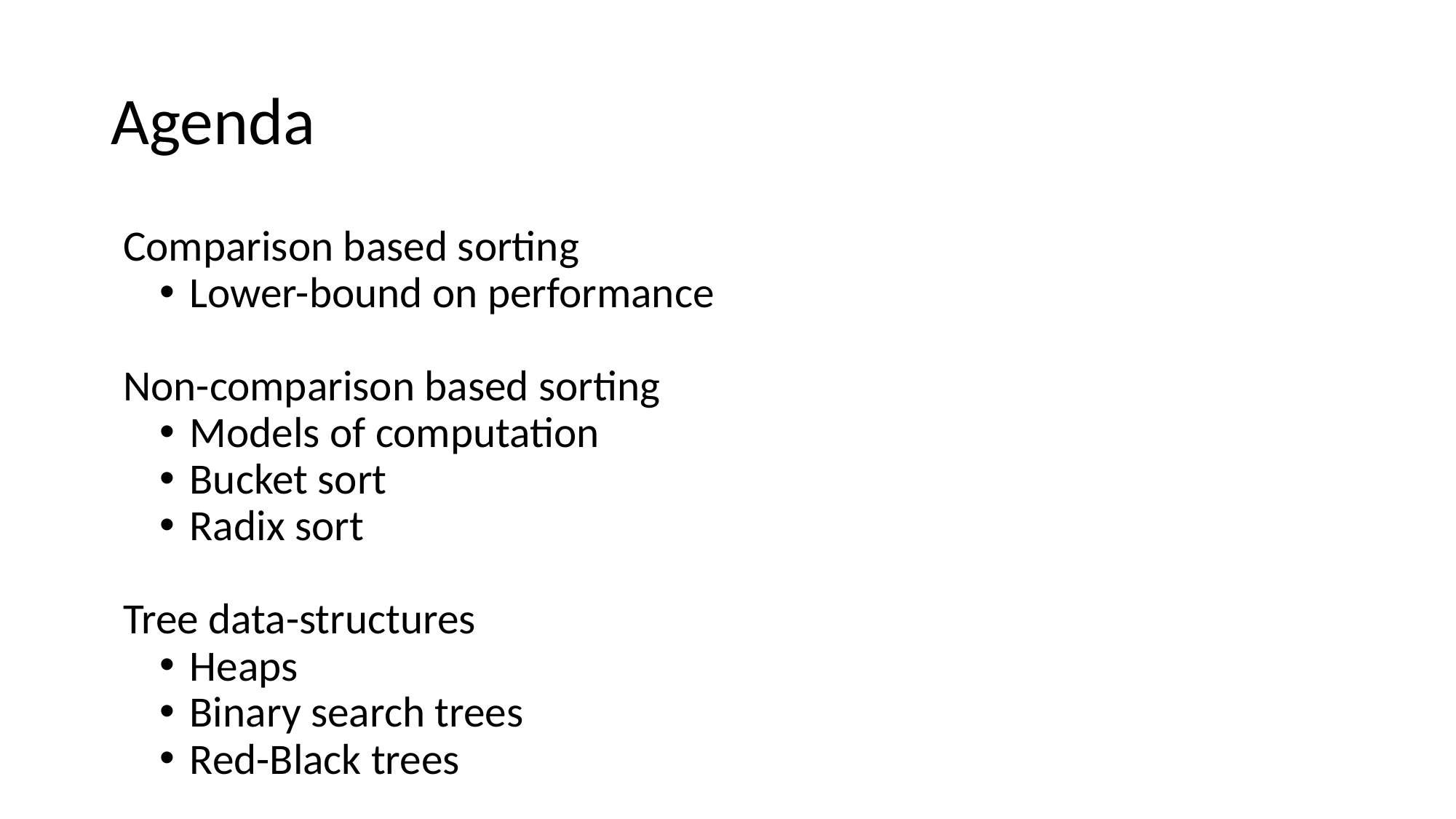

# Agenda
Comparison based sorting
Lower-bound on performance
Non-comparison based sorting
Models of computation
Bucket sort
Radix sort
Tree data-structures
Heaps
Binary search trees
Red-Black trees